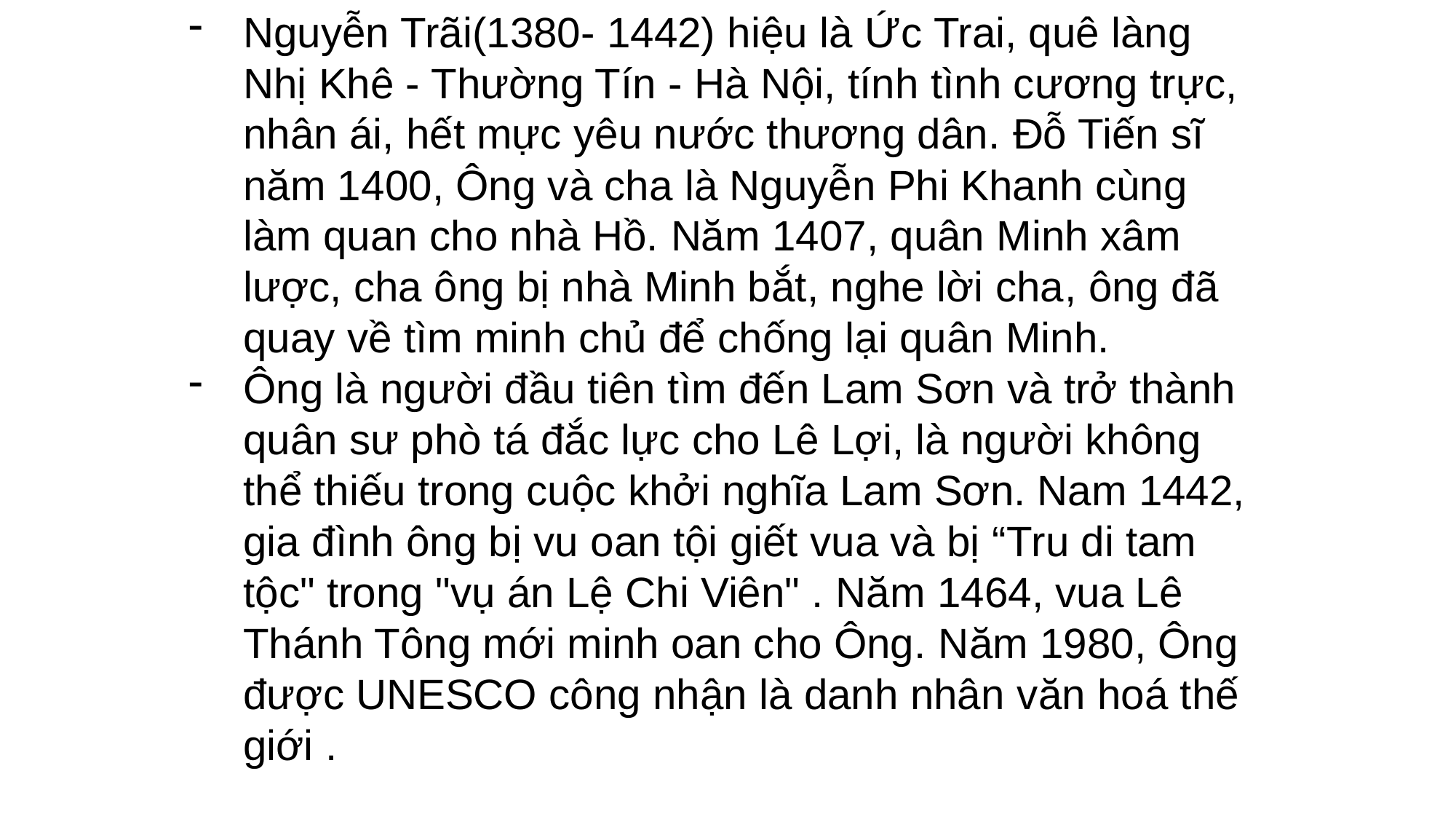

Nguyễn Trãi(1380- 1442) hiệu là Ức Trai, quê làng Nhị Khê - Thường Tín - Hà Nội, tính tình cương trực, nhân ái, hết mực yêu nước thương dân. Đỗ Tiến sĩ năm 1400, Ông và cha là Nguyễn Phi Khanh cùng làm quan cho nhà Hồ. Năm 1407, quân Minh xâm lược, cha ông bị nhà Minh bắt, nghe lời cha, ông đã quay về tìm minh chủ để chống lại quân Minh.
Ông là người đầu tiên tìm đến Lam Sơn và trở thành quân sư phò tá đắc lực cho Lê Lợi, là người không thể thiếu trong cuộc khởi nghĩa Lam Sơn. Nam 1442, gia đình ông bị vu oan tội giết vua và bị “Tru di tam tộc" trong "vụ án Lệ Chi Viên" . Năm 1464, vua Lê Thánh Tông mới minh oan cho Ông. Năm 1980, Ông được UNESCO công nhận là danh nhân văn hoá thế giới .